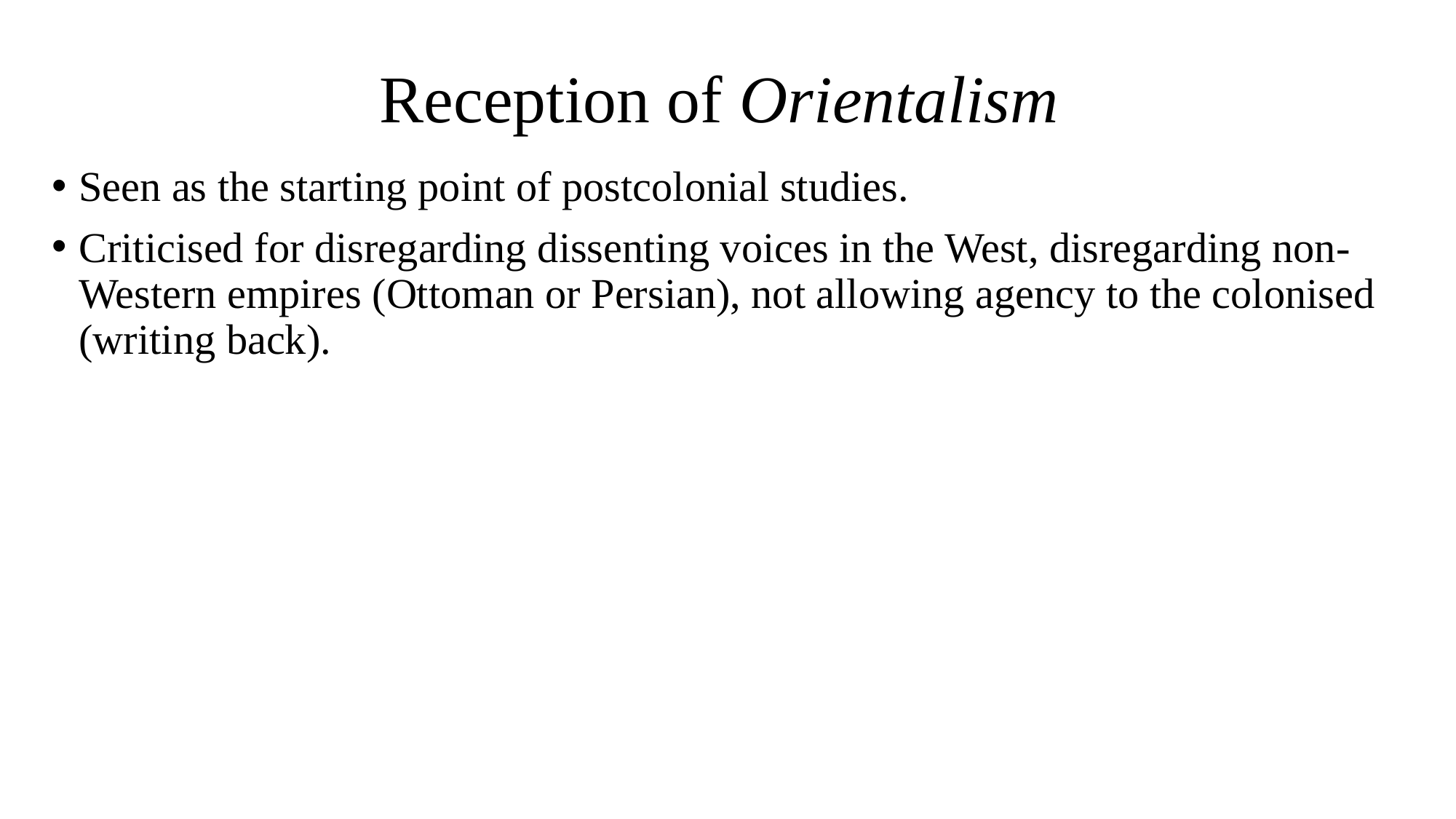

# Reception of Orientalism
Seen as the starting point of postcolonial studies.
Criticised for disregarding dissenting voices in the West, disregarding non-Western empires (Ottoman or Persian), not allowing agency to the colonised (writing back).